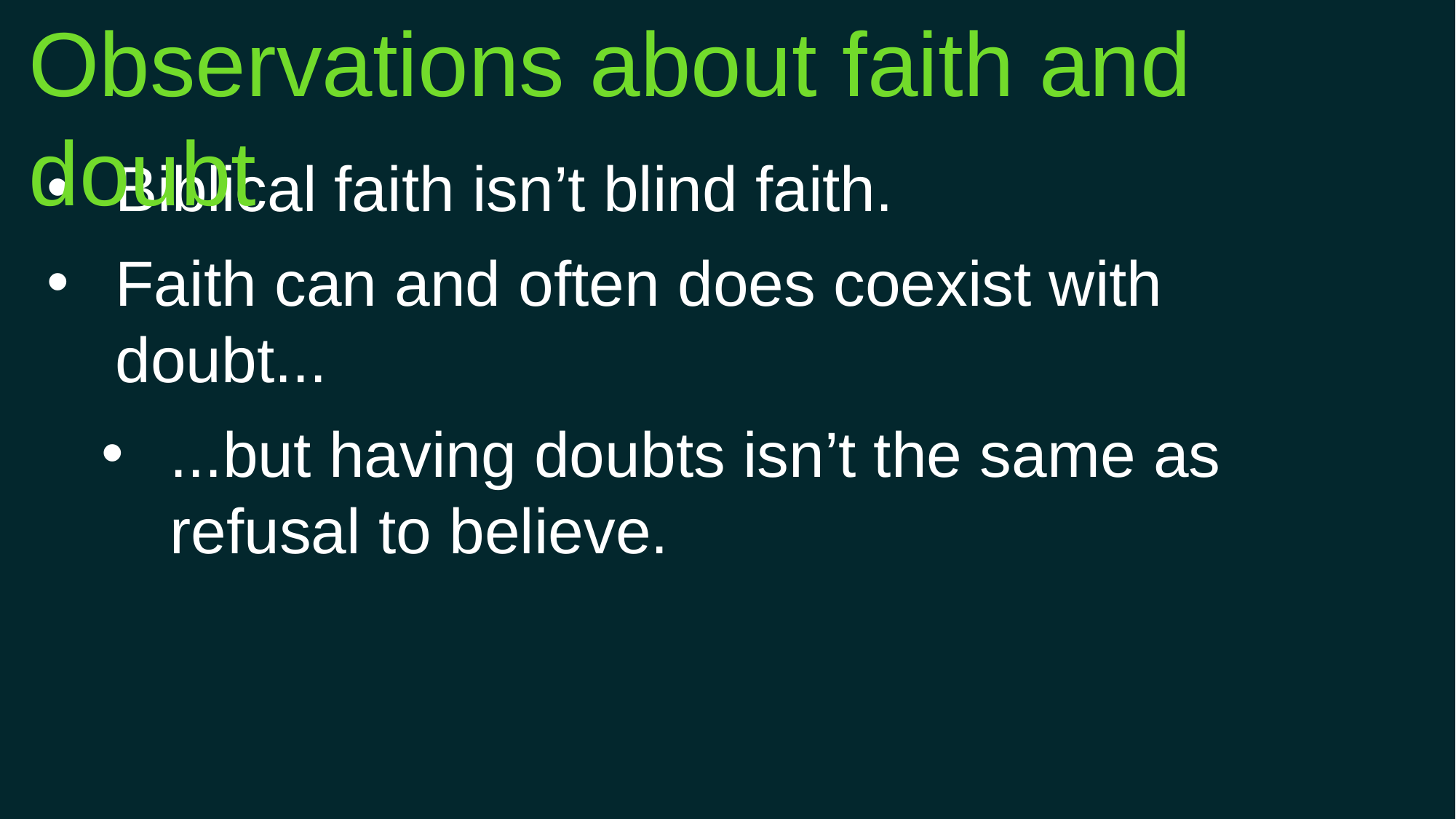

Observations about faith and doubt
Biblical faith isn’t blind faith.
Faith can and often does coexist with doubt...
...but having doubts isn’t the same as refusal to believe.